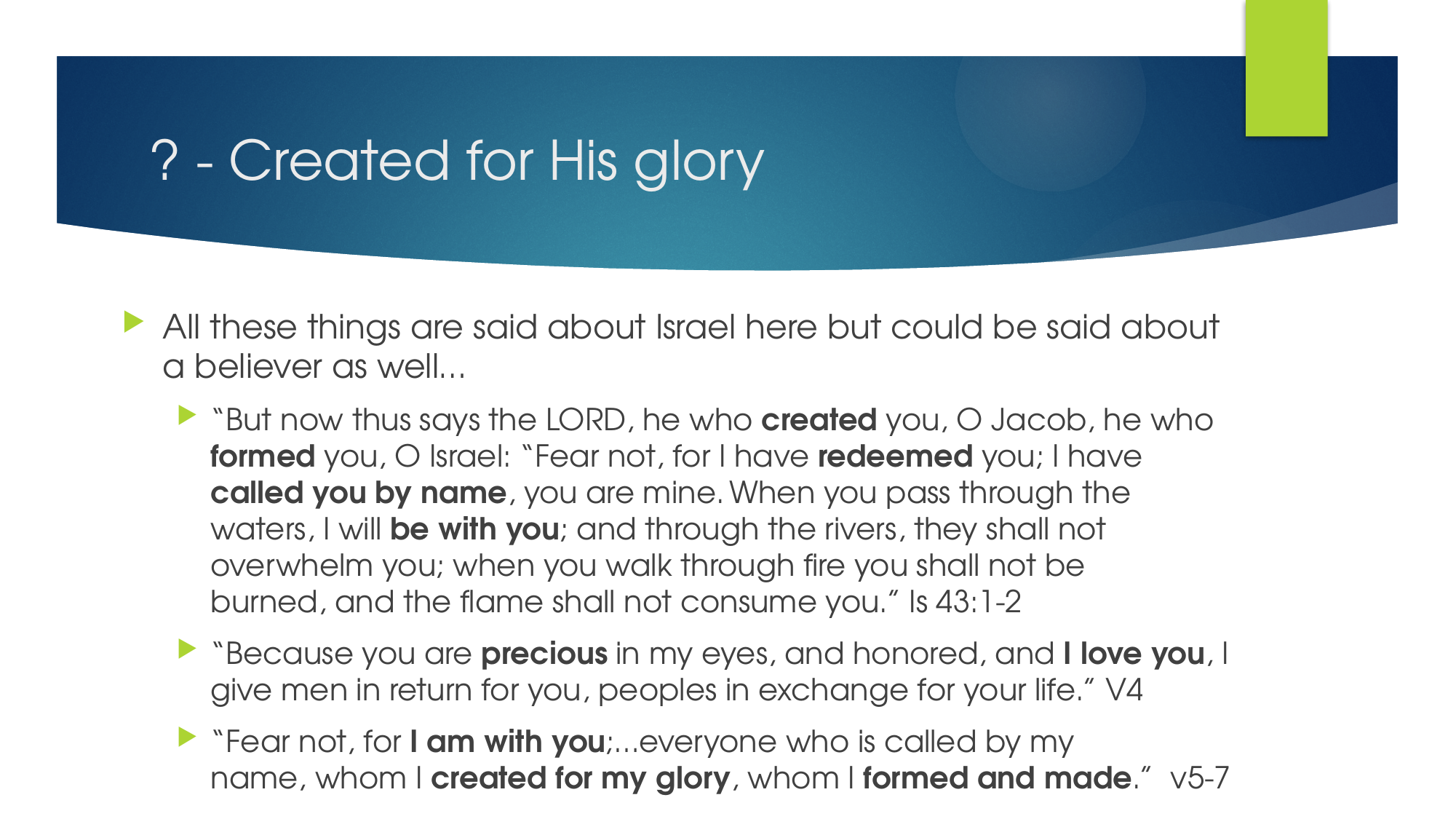

# ? - Created for His glory
All these things are said about Israel here but could be said about a believer as well…
“But now thus says the Lord, he who created you, O Jacob, he who formed you, O Israel: “Fear not, for I have redeemed you; I have called you by name, you are mine. When you pass through the waters, I will be with you; and through the rivers, they shall not overwhelm you; when you walk through fire you shall not be burned, and the flame shall not consume you.” Is 43:1-2
“Because you are precious in my eyes, and honored, and I love you, I give men in return for you, peoples in exchange for your life.” V4
“Fear not, for I am with you;…everyone who is called by my name, whom I created for my glory, whom I formed and made.”  v5-7